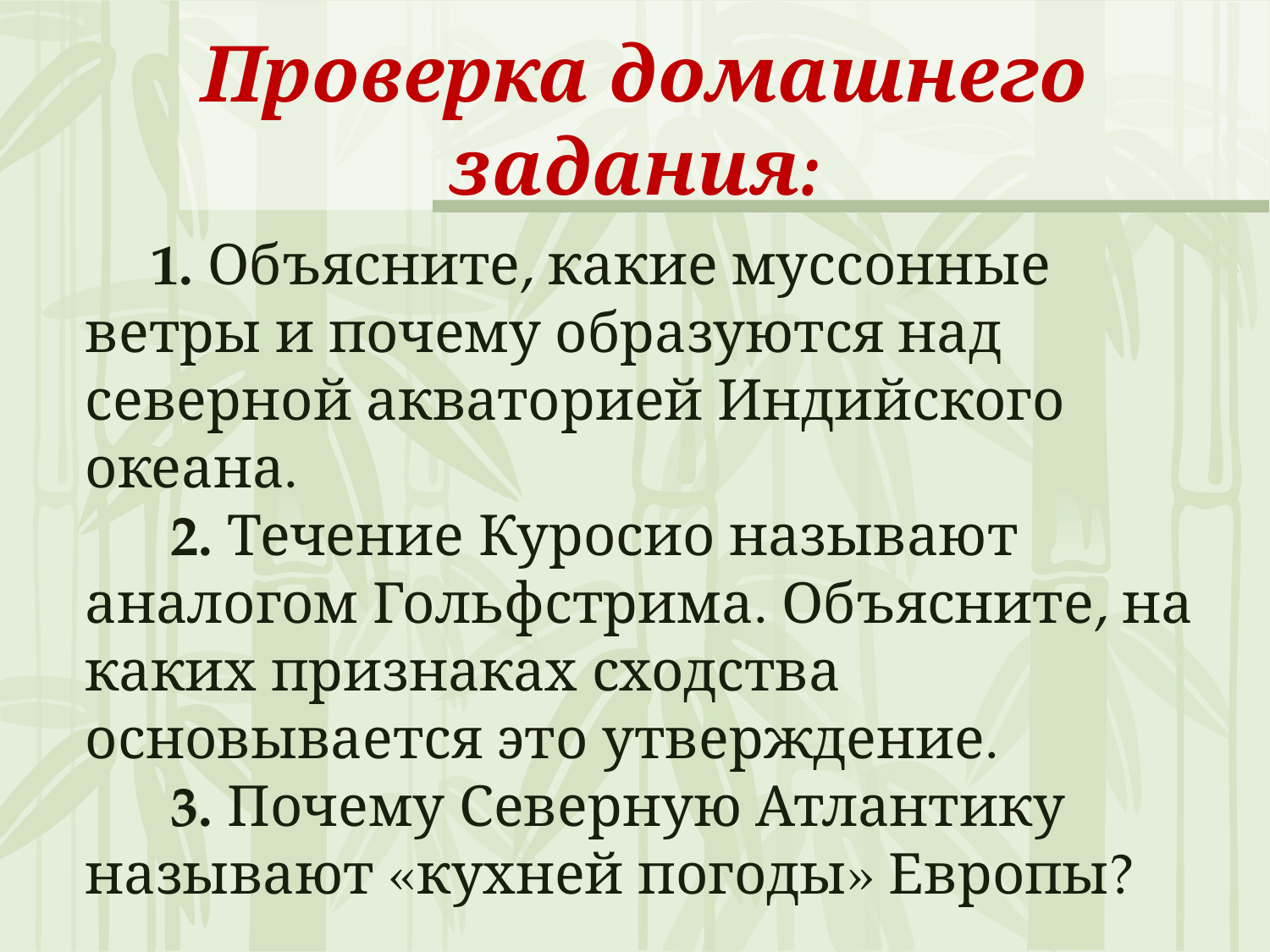

# Проверка домашнего задания:
        1. Объясните, какие муссонные ветры и почему образуются над северной акваторией Индийского океана.
      2. Течение Куросио называют аналогом Гольфстрима. Объясните, на каких признаках сходства основывается это утверждение.
      3. Почему Северную Атлантику называют «кухней погоды» Европы?